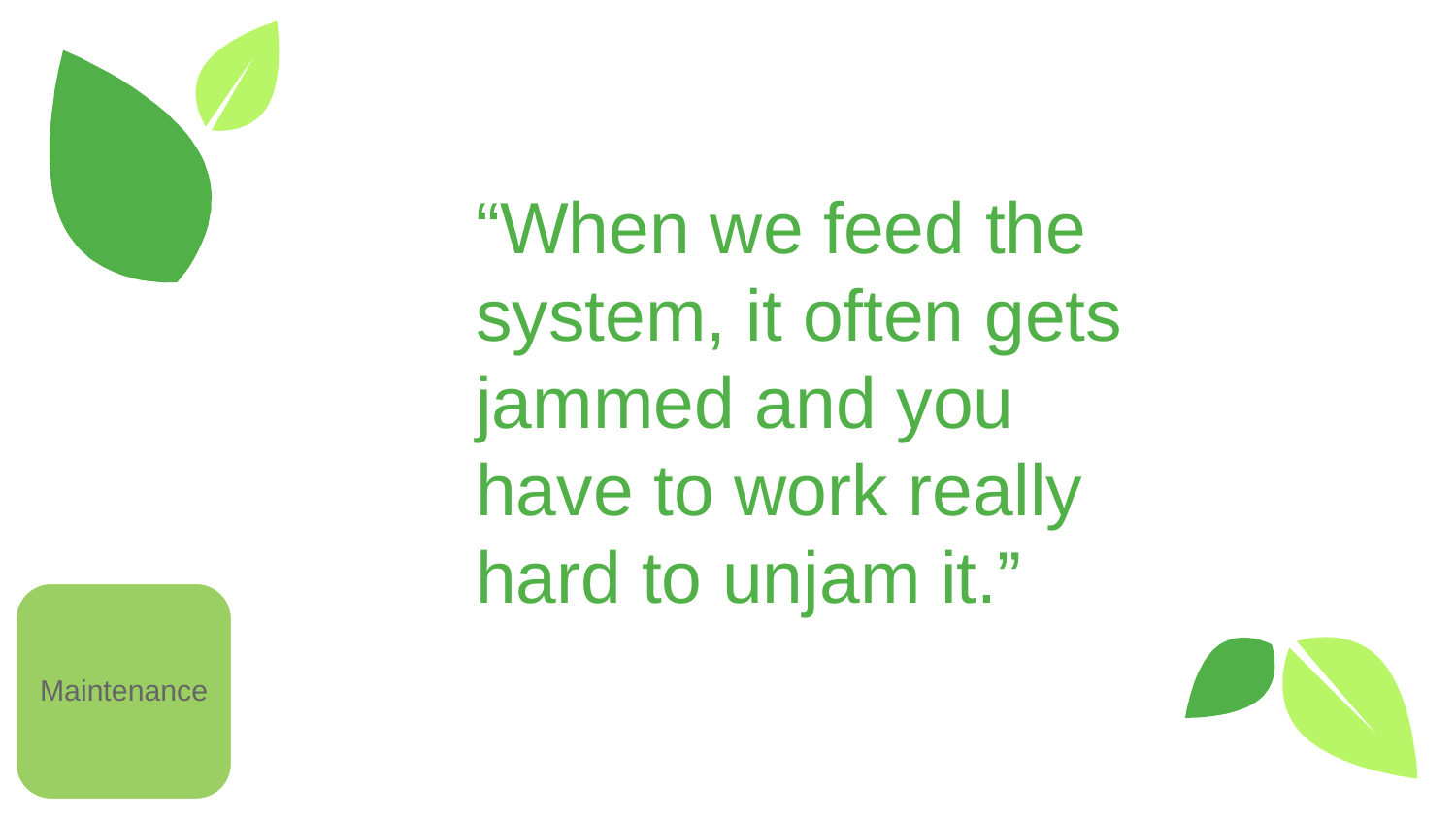

“When we feed the system, it often gets jammed and you have to work really hard to unjam it.”

Maintenance
20